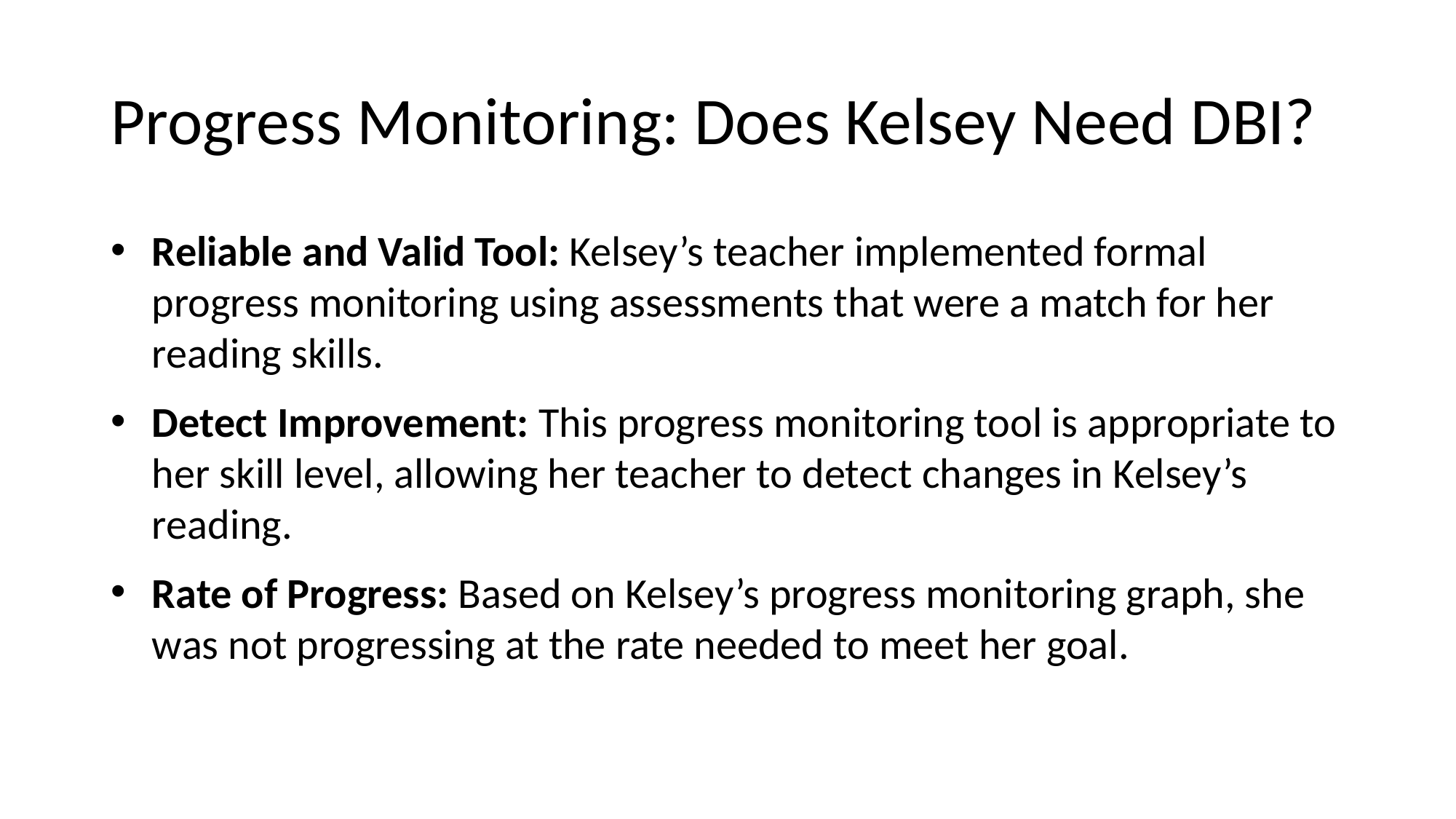

# Progress Monitoring: Does Kelsey Need DBI?
Reliable and Valid Tool: Kelsey’s teacher implemented formal progress monitoring using assessments that were a match for her reading skills.
Detect Improvement: This progress monitoring tool is appropriate to her skill level, allowing her teacher to detect changes in Kelsey’s reading.
Rate of Progress: Based on Kelsey’s progress monitoring graph, she was not progressing at the rate needed to meet her goal.